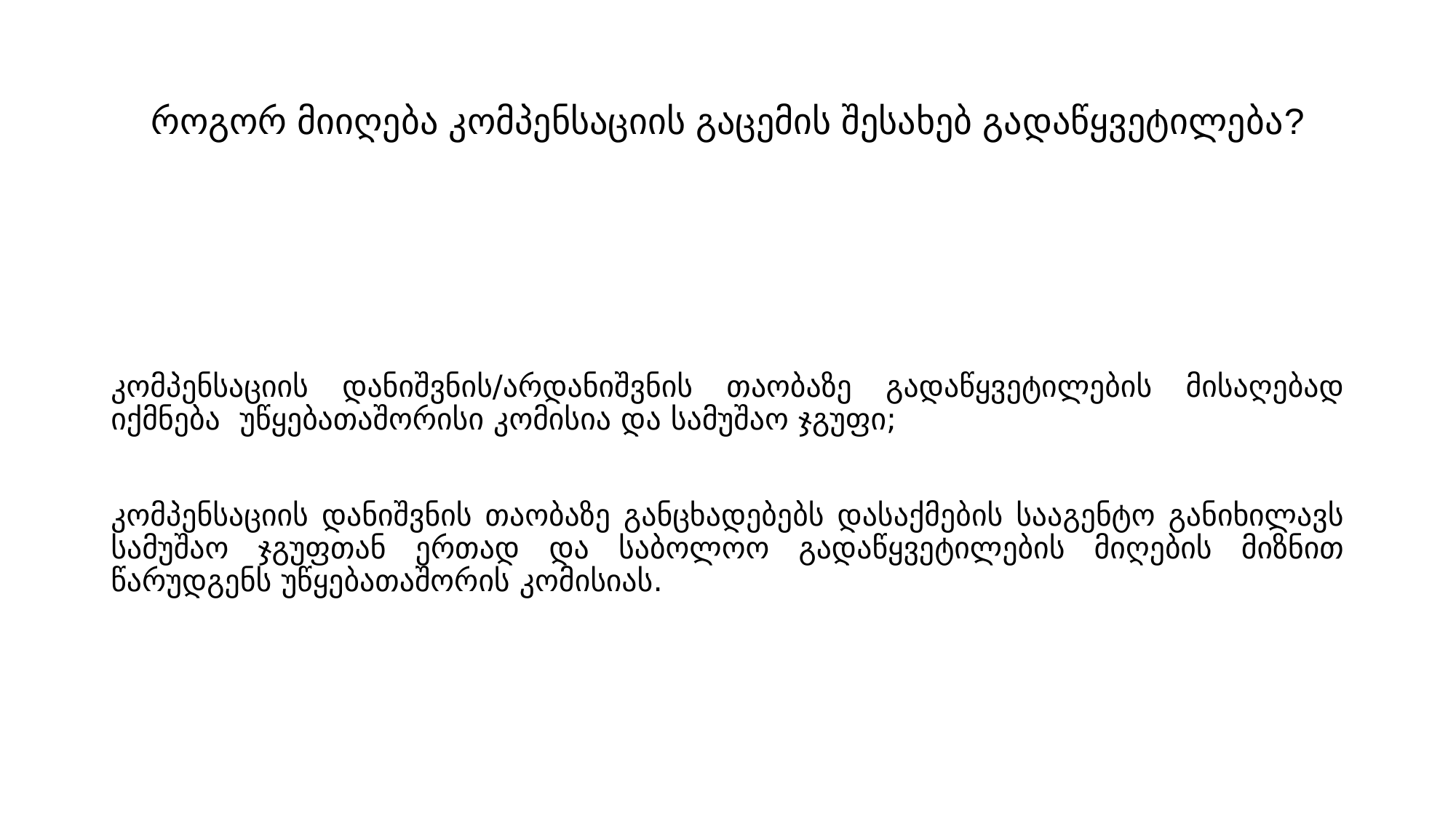

# როგორ მიიღება კომპენსაციის გაცემის შესახებ გადაწყვეტილება?

კომპენსაციის დანიშვნის/არდანიშვნის თაობაზე გადაწყვეტილების მისაღებად იქმნება  უწყებათაშორისი კომისია და სამუშაო ჯგუფი;

კომპენსაციის დანიშვნის თაობაზე განცხადებებს დასაქმების სააგენტო განიხილავს სამუშაო ჯგუფთან ერთად და საბოლოო გადაწყვეტილების მიღების მიზნით წარუდგენს უწყებათაშორის კომისიას.